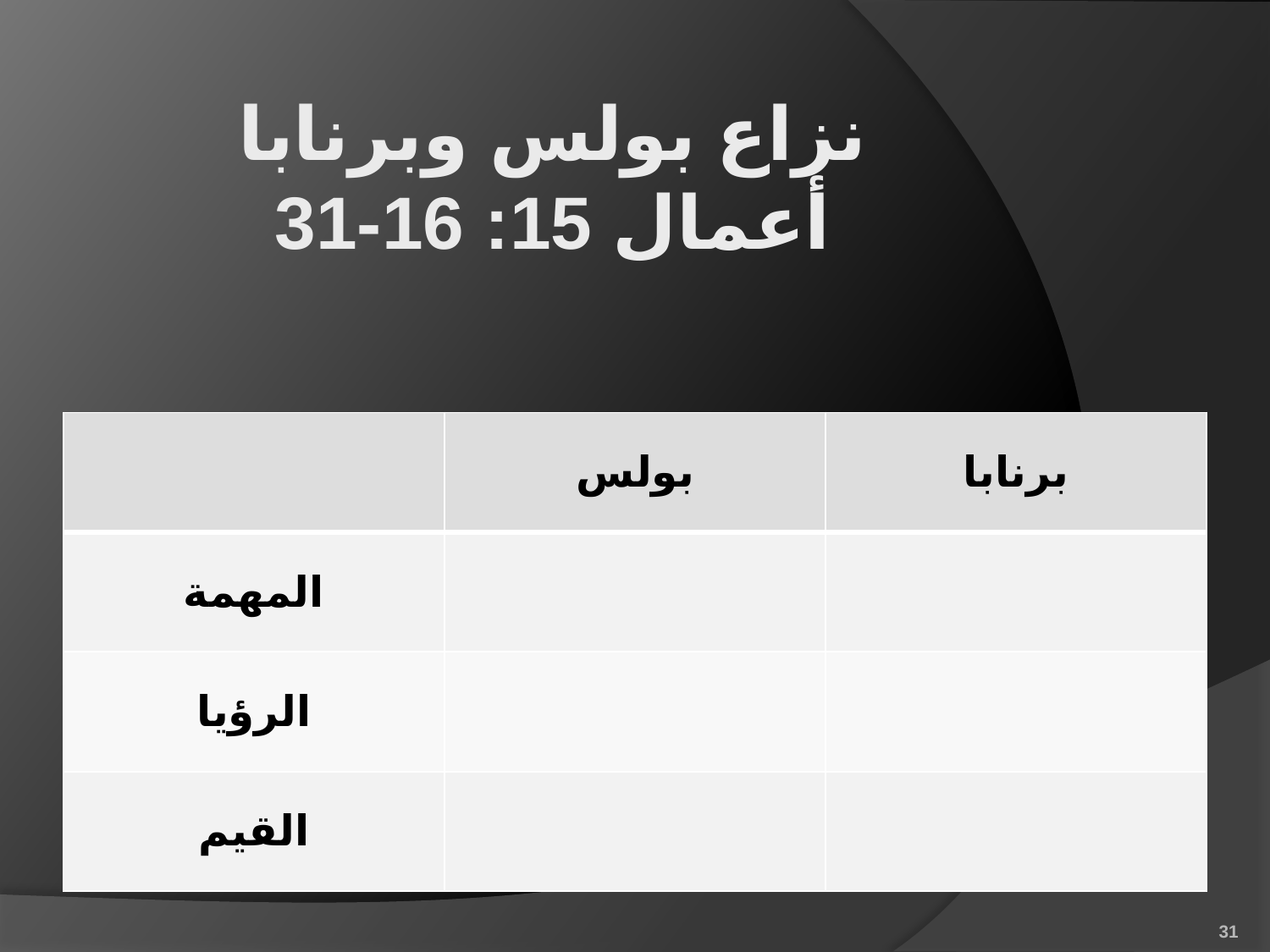

# نزاع بولس وبرنابا أعمال 15: 16-31
|  | بولس | برنابا |
| --- | --- | --- |
| المهمة |  |  |
| الرؤيا |  |  |
| القيم |  |  |
31